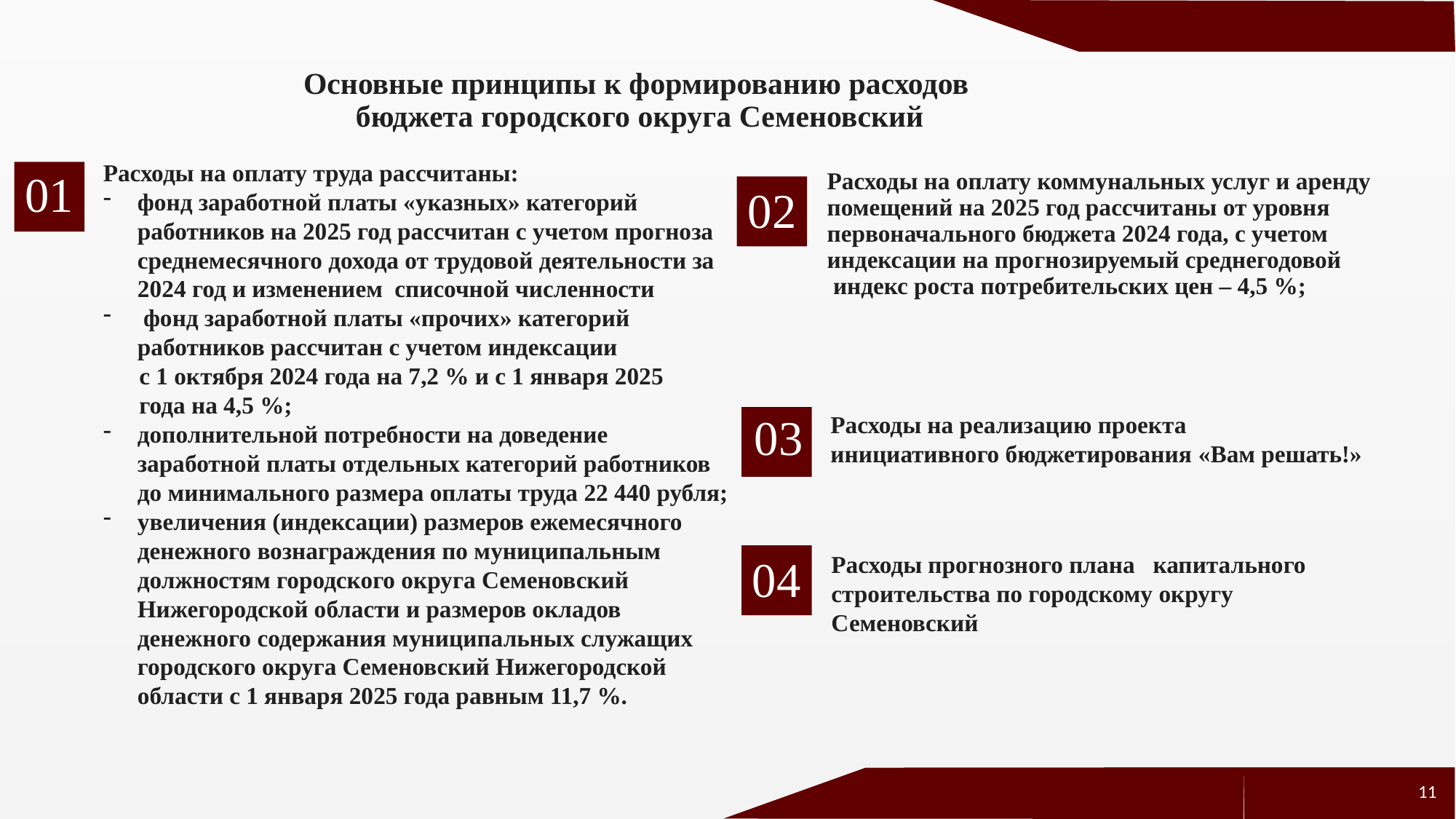

# Основные принципы к формированию расходов бюджета городского округа Семеновский
Расходы на оплату труда рассчитаны:
фонд заработной платы «указных» категорий   работников на 2025 год рассчитан с учетом прогноза среднемесячного дохода от трудовой деятельности за 2024 год и изменением  списочной численности
 фонд заработной платы «прочих» категорий
работников рассчитан с учетом индексации
      с 1 октября 2024 года на 7,2 % и с 1 января 2025
      года на 4,5 %;
дополнительной потребности на доведение заработной платы отдельных категорий работников до минимального размера оплаты труда 22 440 рубля;
увеличения (индексации) размеров ежемесячного денежного вознаграждения по муниципальным должностям городского округа Семеновский Нижегородской области и размеров окладов денежного содержания муниципальных служащих городского округа Семеновский Нижегородской области с 1 января 2025 года равным 11,7 %.

01

Расходы на оплату коммунальных услуг и аренду помещений на 2025 год рассчитаны от уровня первоначального бюджета 2024 года, с учетом
индексации на прогнозируемый среднегодовой
 индекс роста потребительских цен – 4,5 %;
02

03
Расходы на реализацию проекта
инициативного бюджетирования «Вам решать!»

04
Расходы прогнозного плана   капитального строительства по городскому округу Семеновский

11